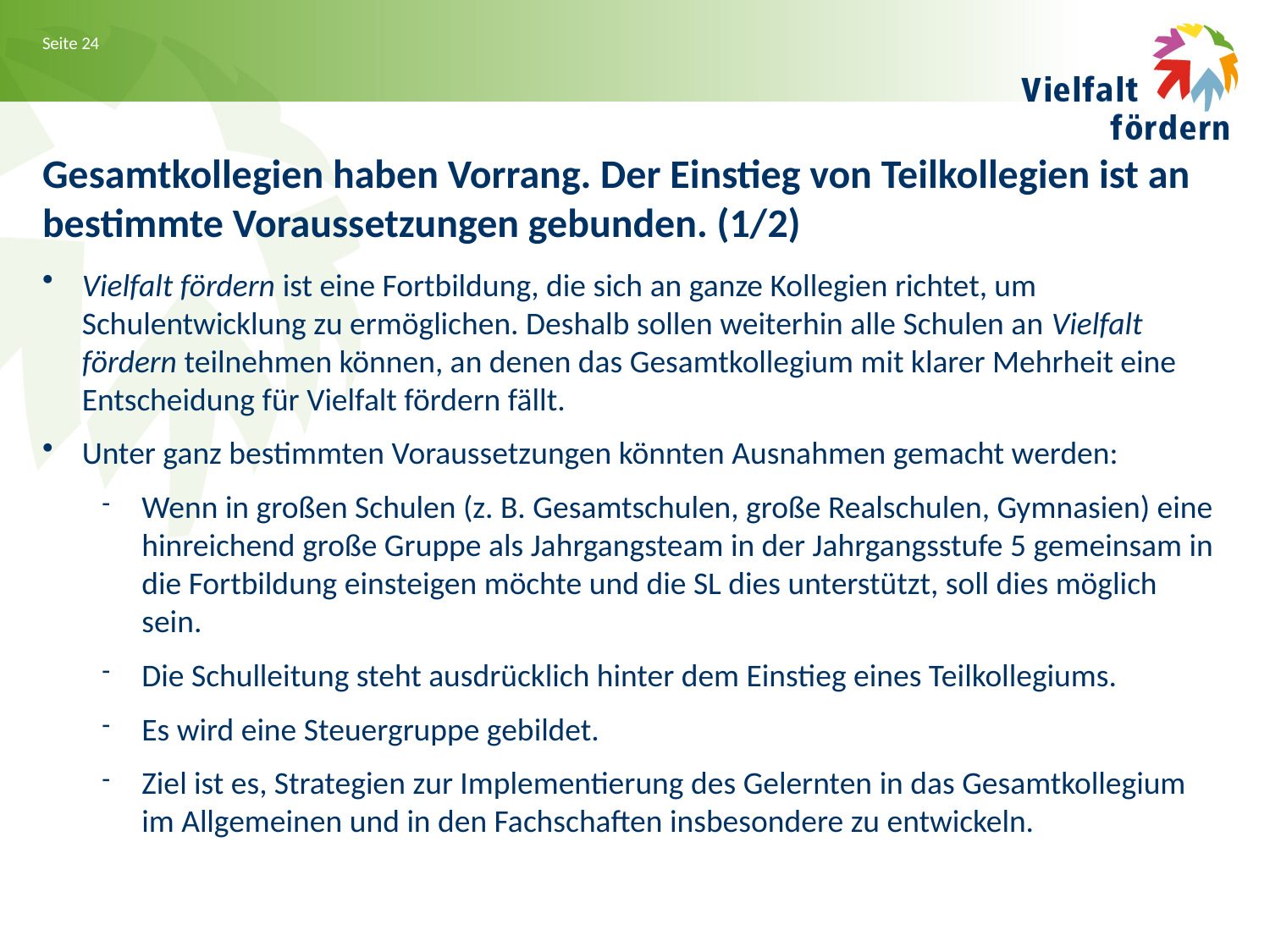

# Gesamtkollegien haben Vorrang. Der Einstieg von Teilkollegien ist an bestimmte Voraussetzungen gebunden. (1/2)
Vielfalt fördern ist eine Fortbildung, die sich an ganze Kollegien richtet, um Schulentwicklung zu ermöglichen. Deshalb sollen weiterhin alle Schulen an Vielfalt fördern teilnehmen können, an denen das Gesamtkollegium mit klarer Mehrheit eine Entscheidung für Vielfalt fördern fällt.
Unter ganz bestimmten Voraussetzungen könnten Ausnahmen gemacht werden:
Wenn in großen Schulen (z. B. Gesamtschulen, große Realschulen, Gymnasien) eine hinreichend große Gruppe als Jahrgangsteam in der Jahrgangsstufe 5 gemeinsam in die Fortbildung einsteigen möchte und die SL dies unterstützt, soll dies möglich sein.
Die Schulleitung steht ausdrücklich hinter dem Einstieg eines Teilkollegiums.
Es wird eine Steuergruppe gebildet.
Ziel ist es, Strategien zur Implementierung des Gelernten in das Gesamtkollegium im Allgemeinen und in den Fachschaften insbesondere zu entwickeln.